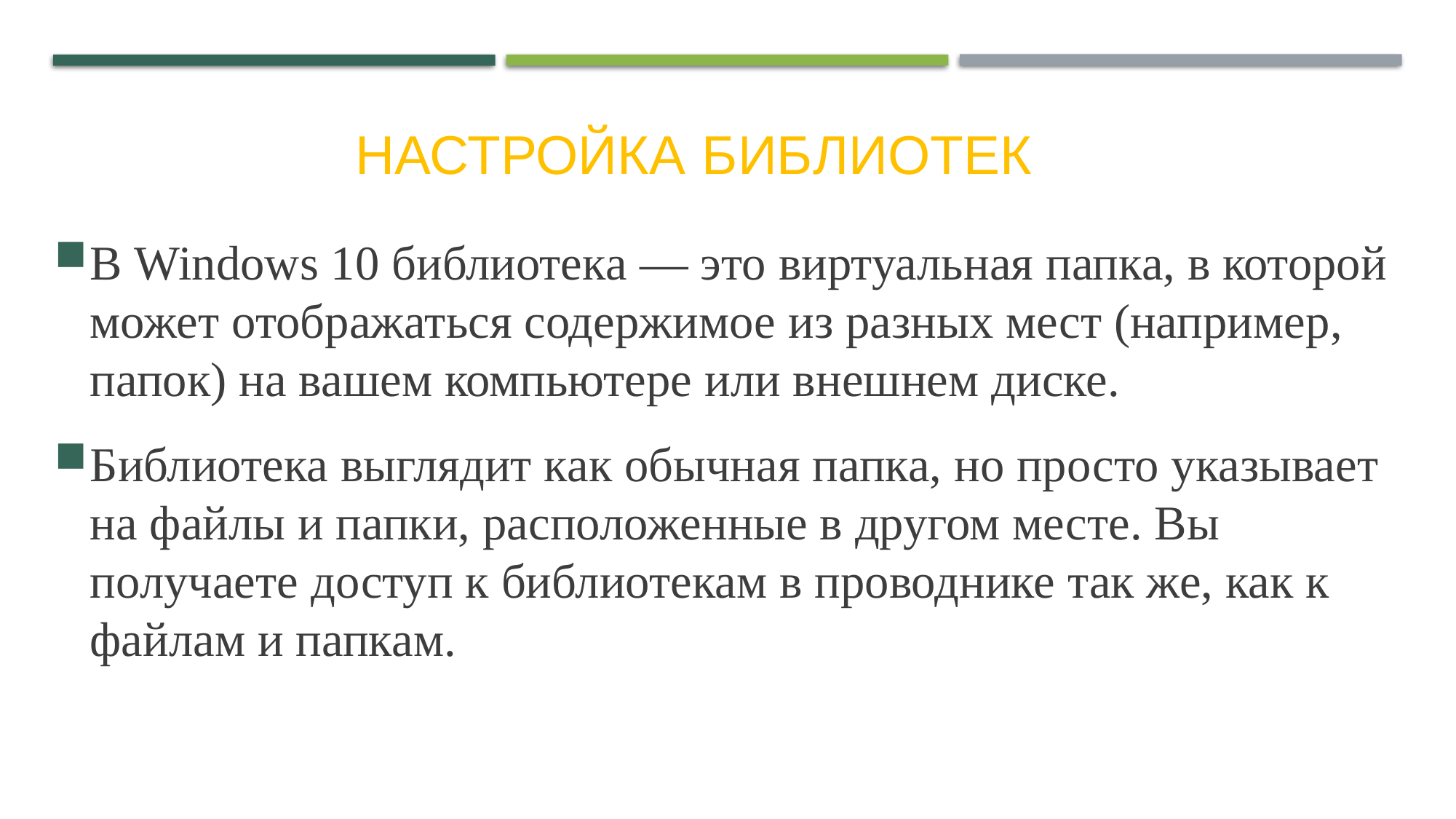

# Настройка библиотек
В Windows 10 библиотека — это виртуальная папка, в которой может отображаться содержимое из разных мест (например, папок) на вашем компьютере или внешнем диске.
Библиотека выглядит как обычная папка, но просто указывает на файлы и папки, расположенные в другом месте. Вы получаете доступ к библиотекам в проводнике так же, как к файлам и папкам.